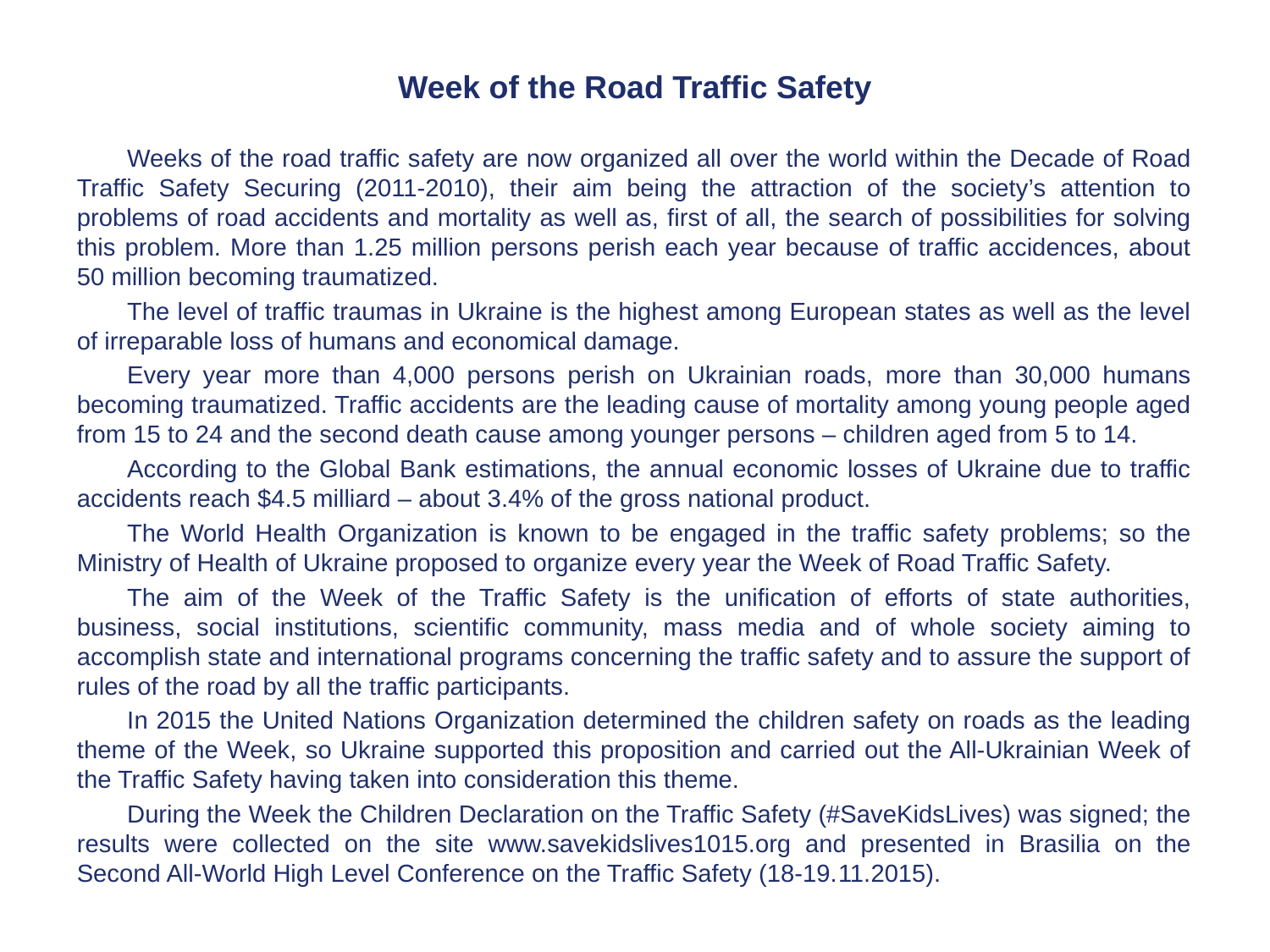

# Week of the Road Traffic Safety
Weeks of the road traffic safety are now organized all over the world within the Decade of Road Traffic Safety Securing (2011-2010), their aim being the attraction of the society’s attention to problems of road accidents and mortality as well as, first of all, the search of possibilities for solving this problem. More than 1.25 million persons perish each year because of traffic accidences, about 50 million becoming traumatized.
The level of traffic traumas in Ukraine is the highest among European states as well as the level of irreparable loss of humans and economical damage.
Every year more than 4,000 persons perish on Ukrainian roads, more than 30,000 humans becoming traumatized. Traffic accidents are the leading cause of mortality among young people aged from 15 to 24 and the second death cause among younger persons – children aged from 5 to 14.
According to the Global Bank estimations, the annual economic losses of Ukraine due to traffic accidents reach $4.5 milliard – about 3.4% of the gross national product.
The World Health Organization is known to be engaged in the traffic safety problems; so the Ministry of Health of Ukraine proposed to organize every year the Week of Road Traffic Safety.
The aim of the Week of the Traffic Safety is the unification of efforts of state authorities, business, social institutions, scientific community, mass media and of whole society aiming to accomplish state and international programs concerning the traffic safety and to assure the support of rules of the road by all the traffic participants.
In 2015 the United Nations Organization determined the children safety on roads as the leading theme of the Week, so Ukraine supported this proposition and carried out the All-Ukrainian Week of the Traffic Safety having taken into consideration this theme.
During the Week the Children Declaration on the Traffic Safety (#SaveKidsLives) was signed; the results were collected on the site www.savekidslives1015.org and presented in Brasilia on the Second All-World High Level Conference on the Traffic Safety (18-19.11.2015).